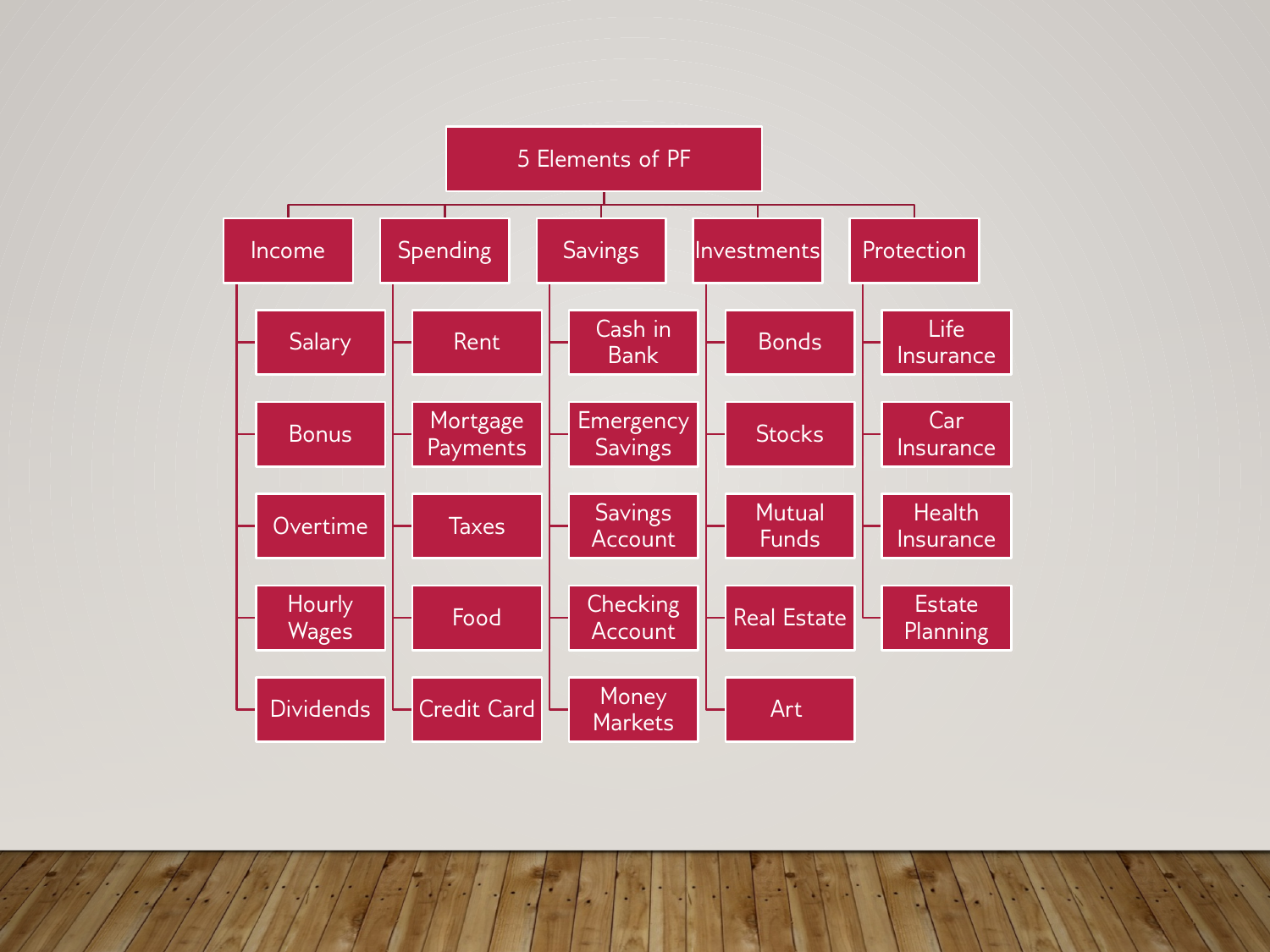

5 Elements of PF
Income
Salary
Bonus
Overtime
Hourly Wages
Dividends
Spending
Rent
Mortgage Payments
Taxes
Food
Credit Card
Savings
Cash in Bank
Emergency Savings
Savings Account
Checking Account
Money Markets
Investments
Bonds
Stocks
Mutual Funds
Real Estate
Art
Protection
Life Insurance
Car Insurance
Health Insurance
Estate Planning